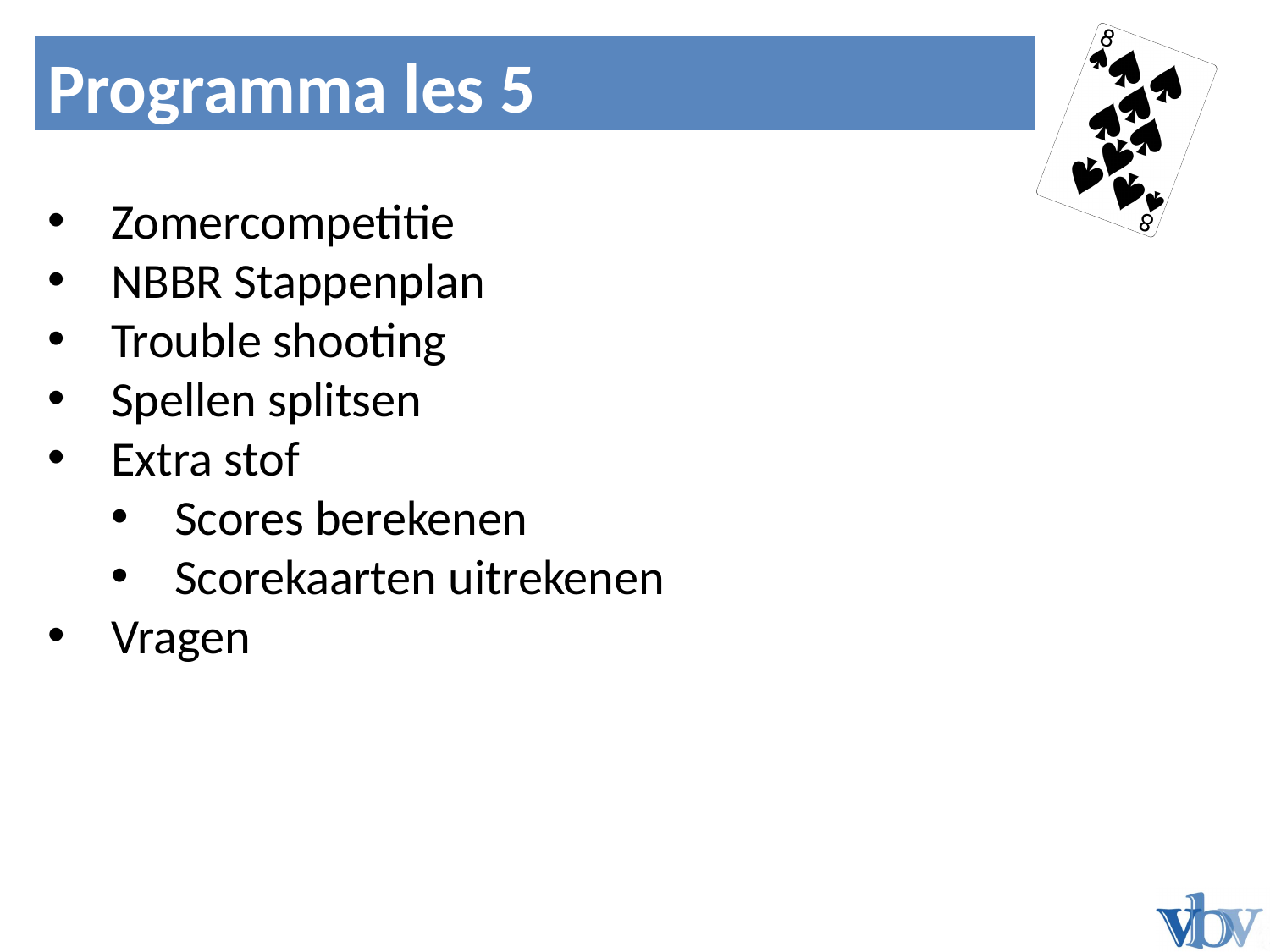

Noord	Zuid

Programma les 5
Bied 1♠
Zomercompetitie
NBBR Stappenplan
Trouble shooting
Spellen splitsen
Extra stof
Scores berekenen
Scorekaarten uitrekenen
Vragen
N
W

O
Z
♠
♥
♦
♣
N
W

O
Z
N
W

O
Z
♠
♥
♦
♣
N
W

O
Z
♣♦♠♥